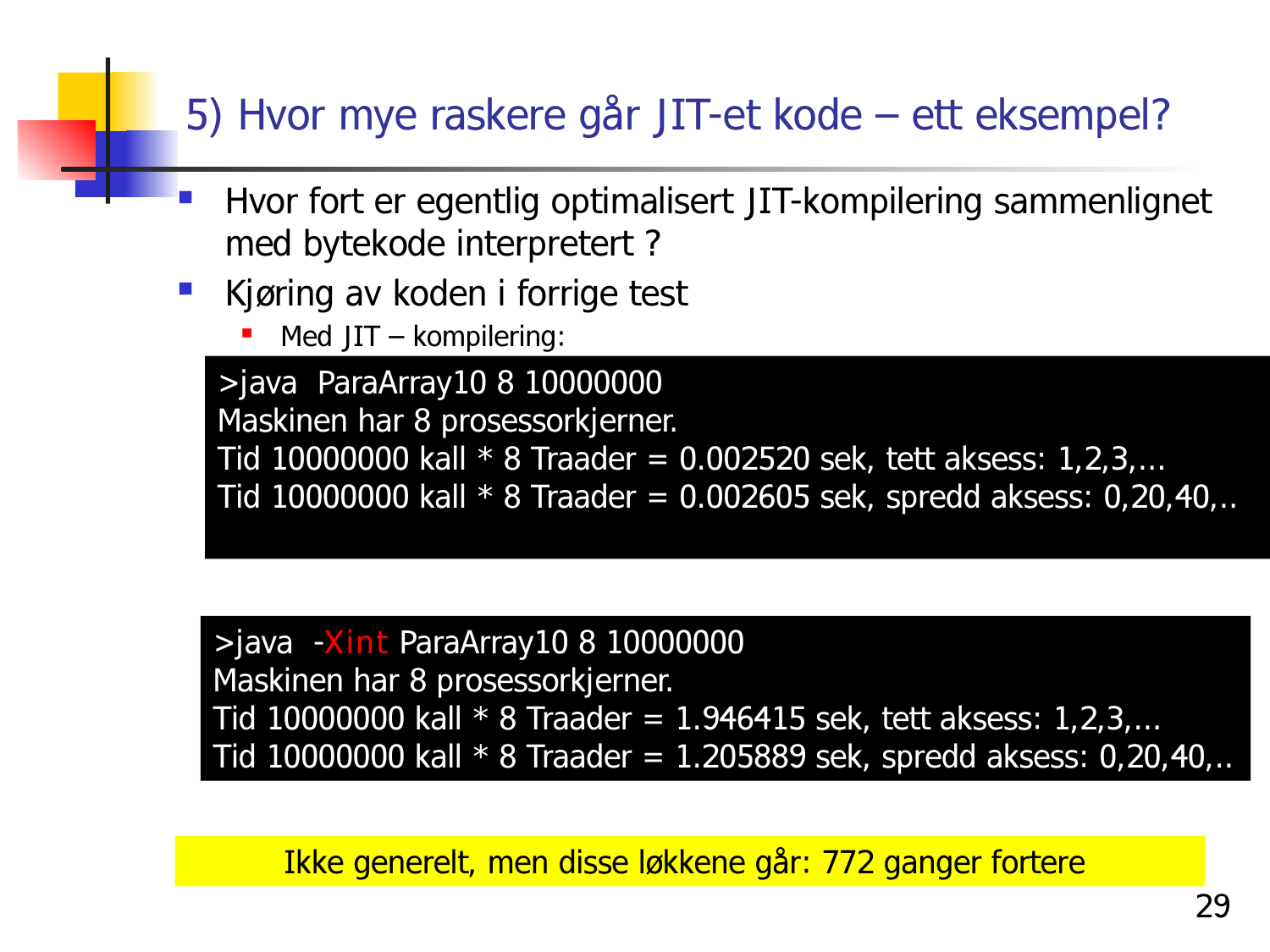

# 5) Hvor mye raskere går JIT-et kode – ett eksempel?
Hvor fort er egentlig optimalisert JIT-kompilering sammenlignet med bytekode interpretert ?
Kjøring av koden i forrige test
Med JIT – kompilering:

Uten (java –Xint) :
>java  ParaArray10 8 10000000
Maskinen har 8 prosessorkjerner.
Tid 10000000 kall * 8 Traader = 0.002520 sek, tett aksess: 1,2,3,...
Tid 10000000 kall * 8 Traader = 0.002605 sek, spredd aksess: 0,20,40,..

>java  -Xint ParaArray10 8 10000000
Maskinen har 8 prosessorkjerner.
Tid 10000000 kall * 8 Traader = 1.946415 sek, tett aksess: 1,2,3,...
Tid 10000000 kall * 8 Traader = 1.205889 sek, spredd aksess: 0,20,40,..
Ikke generelt, men disse løkkene går: 772 ganger fortere
29